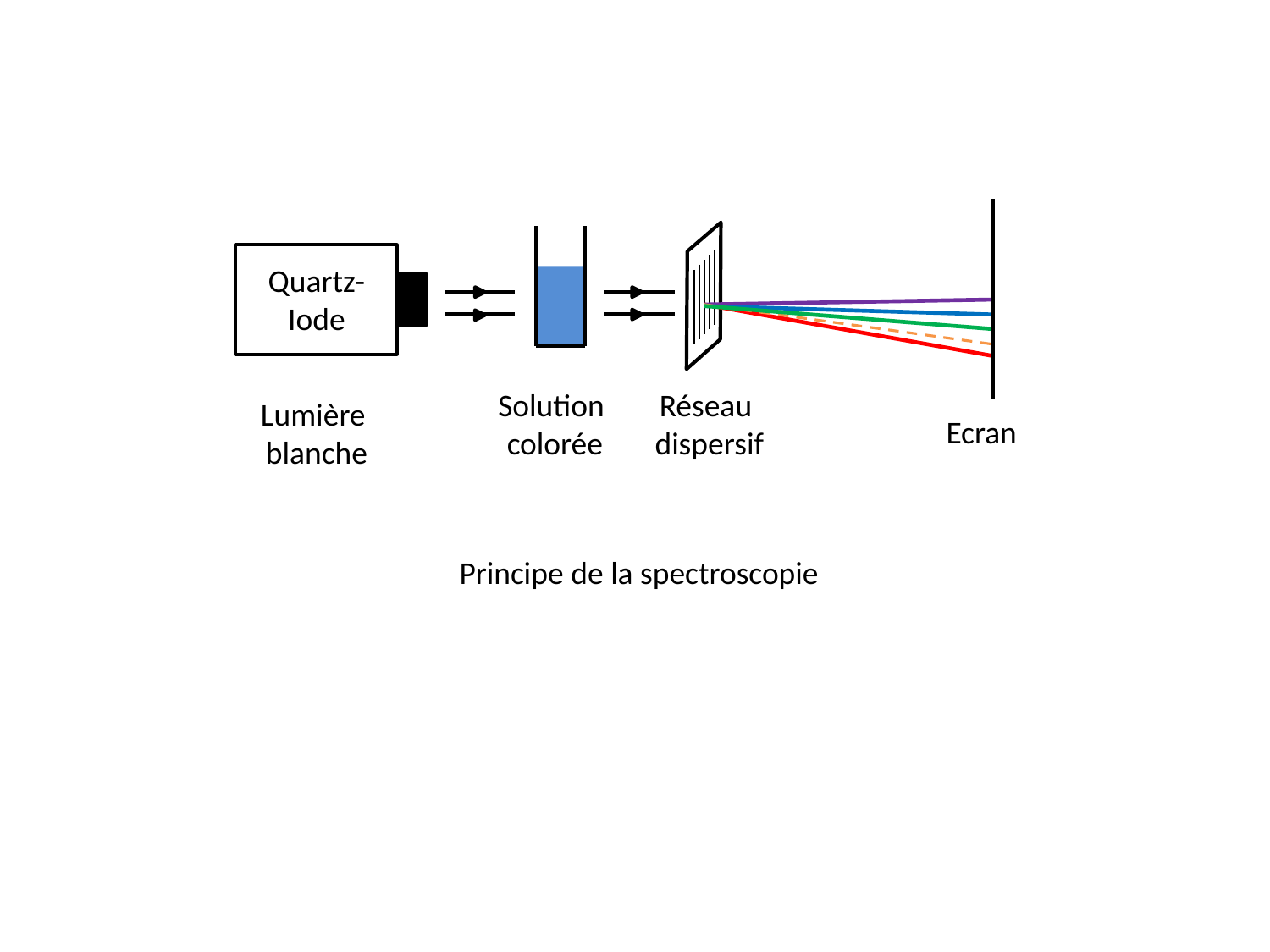

Quartz-Iode

Réseau
dispersif

Solution
colorée
Lumière
blanche
Ecran

Principe de la spectroscopie